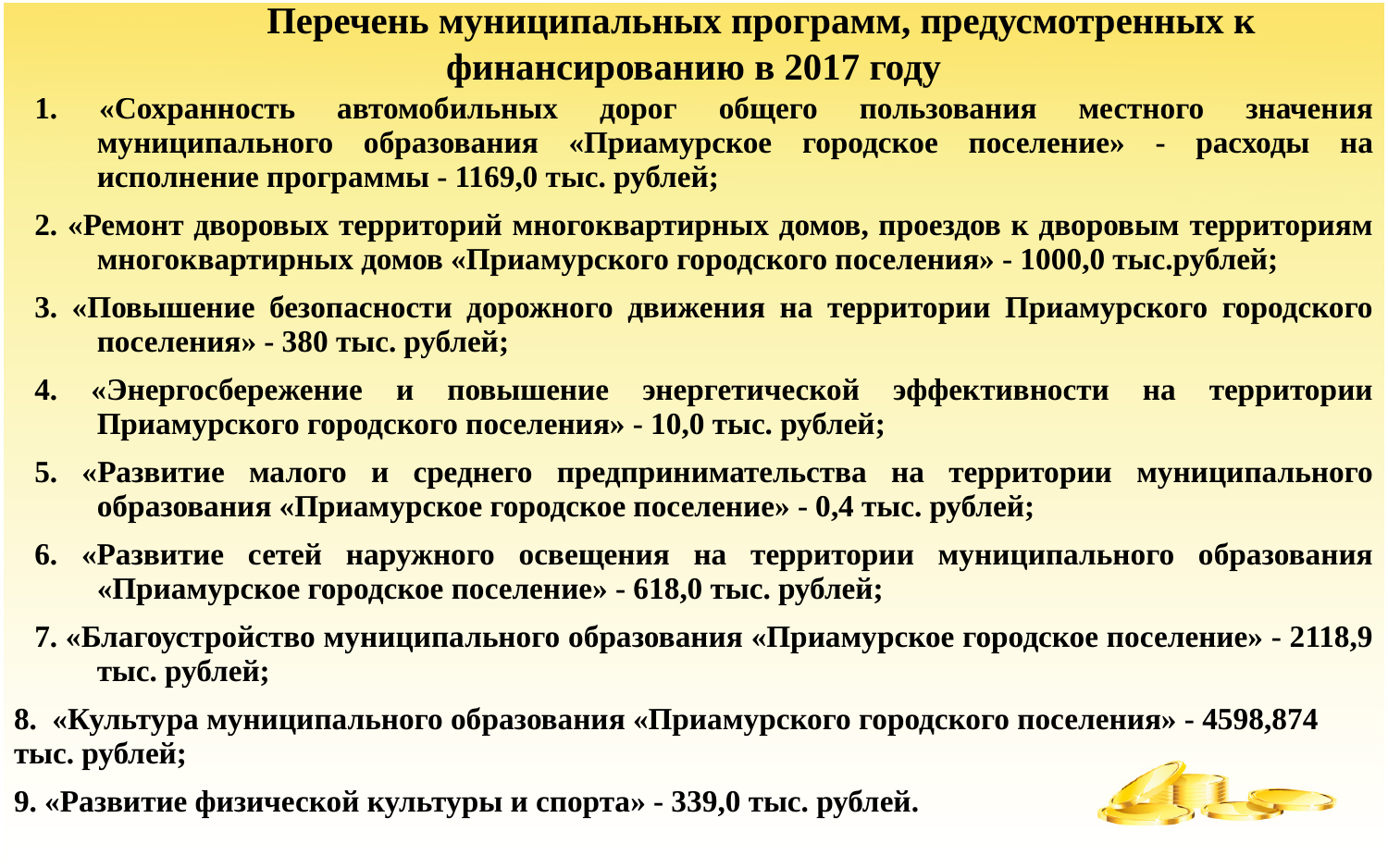

# Перечень муниципальных программ, предусмотренных к финансированию в 2017 году
| 1. «Сохранность автомобильных дорог общего пользования местного значения муниципального образования «Приамурское городское поселение» - расходы на исполнение программы - 1169,0 тыс. рублей; |
| --- |
| 2. «Ремонт дворовых территорий многоквартирных домов, проездов к дворовым территориям многоквартирных домов «Приамурского городского поселения» - 1000,0 тыс.рублей; |
| 3. «Повышение безопасности дорожного движения на территории Приамурского городского поселения» - 380 тыс. рублей; |
| 4. «Энергосбережение и повышение энергетической эффективности на территории Приамурского городского поселения» - 10,0 тыс. рублей; |
| 5. «Развитие малого и среднего предпринимательства на территории муниципального образования «Приамурское городское поселение» - 0,4 тыс. рублей; |
| 6. «Развитие сетей наружного освещения на территории муниципального образования «Приамурское городское поселение» - 618,0 тыс. рублей; |
| 7. «Благоустройство муниципального образования «Приамурское городское поселение» - 2118,9 тыс. рублей; |
| 8. «Культура муниципального образования «Приамурского городского поселения» - 4598,874 тыс. рублей; |
| 9. «Развитие физической культуры и спорта» - 339,0 тыс. рублей. |